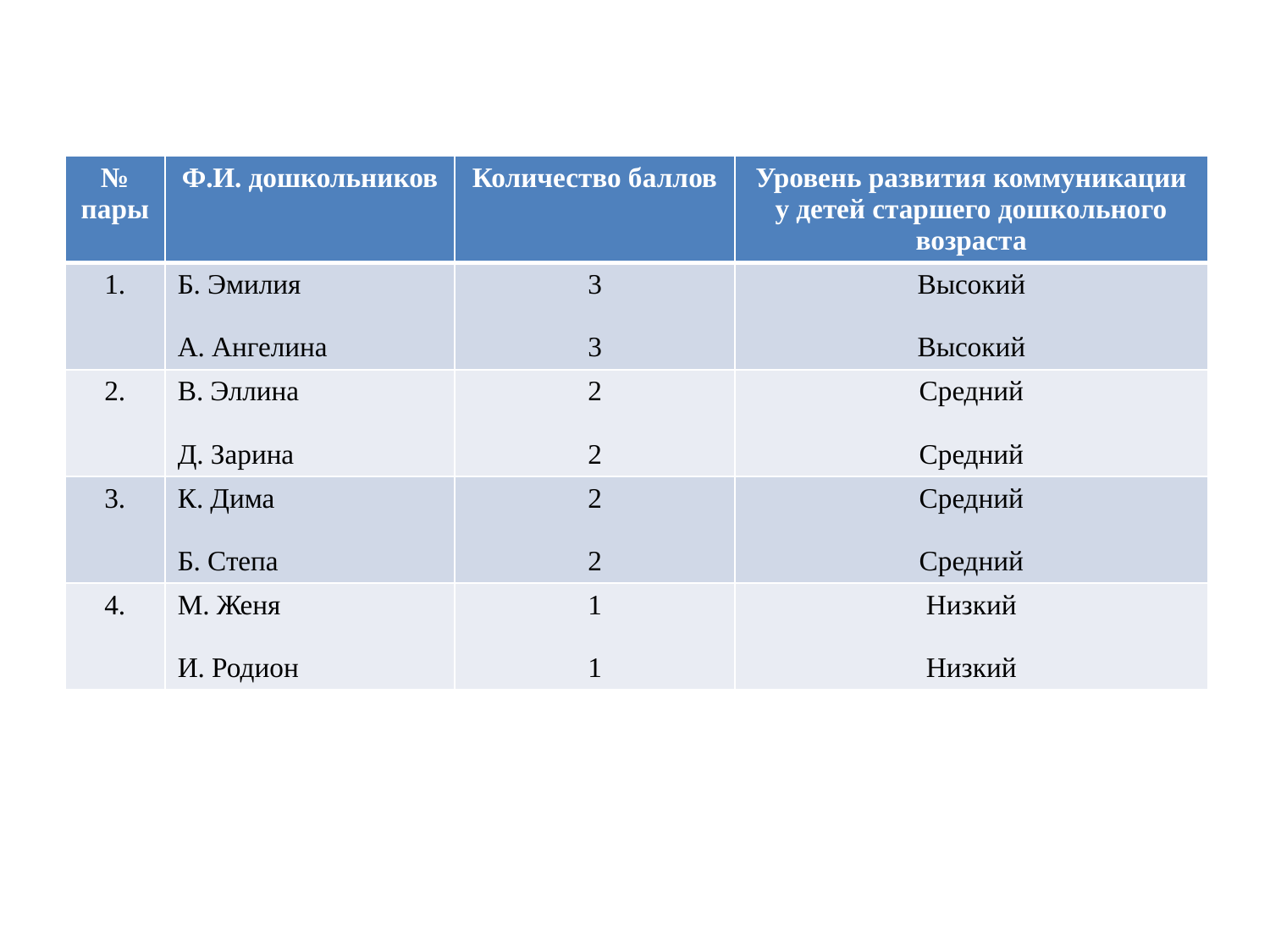

| № пары | Ф.И. дошкольников | Количество баллов | Уровень развития коммуникации у детей старшего дошкольного возраста |
| --- | --- | --- | --- |
| 1. | Б. Эмилия А. Ангелина | 3 3 | Высокий Высокий |
| 2. | В. Эллина Д. Зарина | 2 2 | Средний Средний |
| 3. | К. Дима Б. Степа | 2 2 | Средний Средний |
| 4. | М. Женя И. Родион | 1 1 | Низкий Низкий |